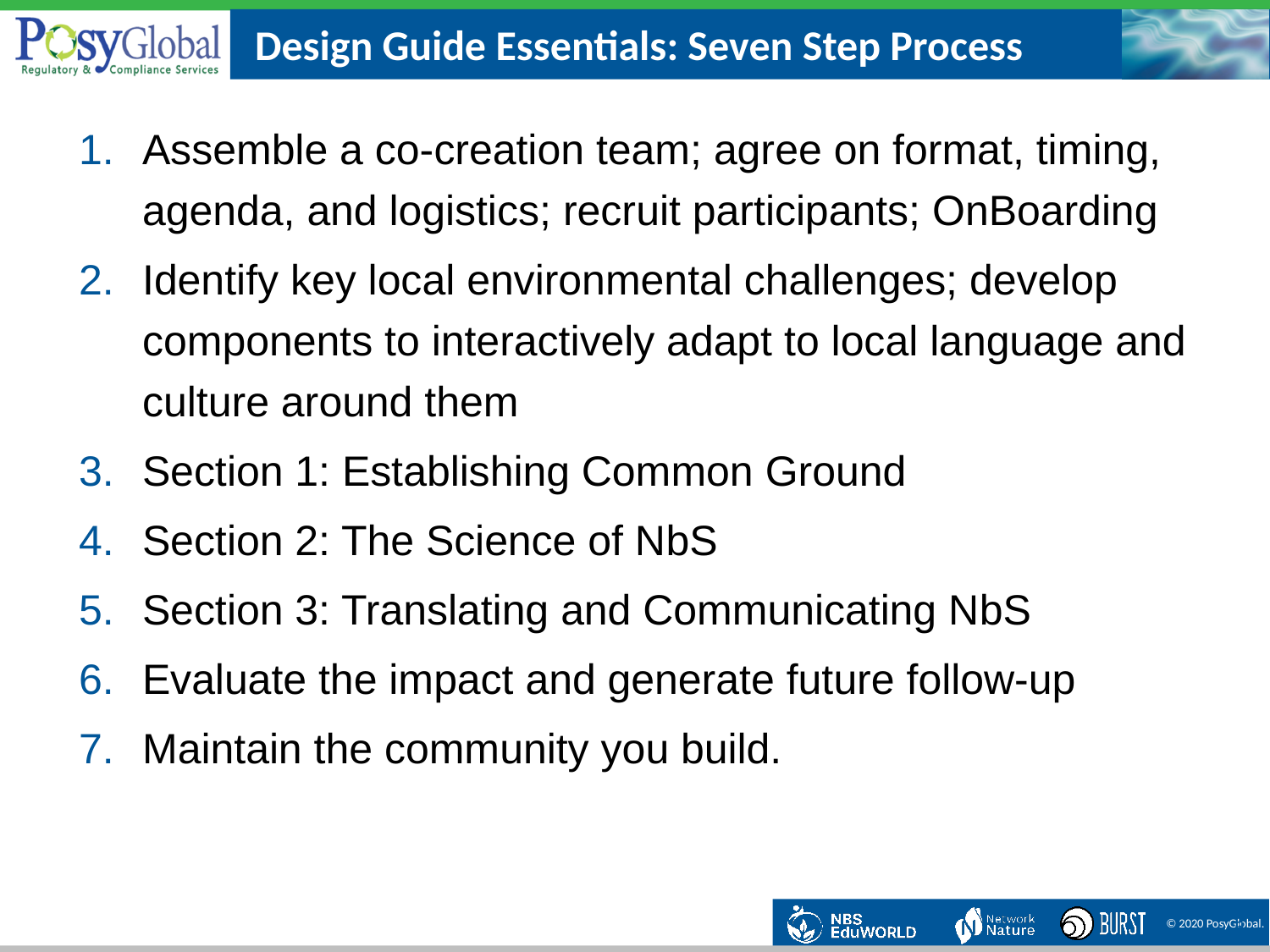

# Design Guide Essentials: Seven Step Process
Assemble a co-creation team; agree on format, timing, agenda, and logistics; recruit participants; OnBoarding
Identify key local environmental challenges; develop components to interactively adapt to local language and culture around them
Section 1: Establishing Common Ground
Section 2: The Science of NbS
Section 3: Translating and Communicating NbS
Evaluate the impact and generate future follow-up
Maintain the community you build.

6